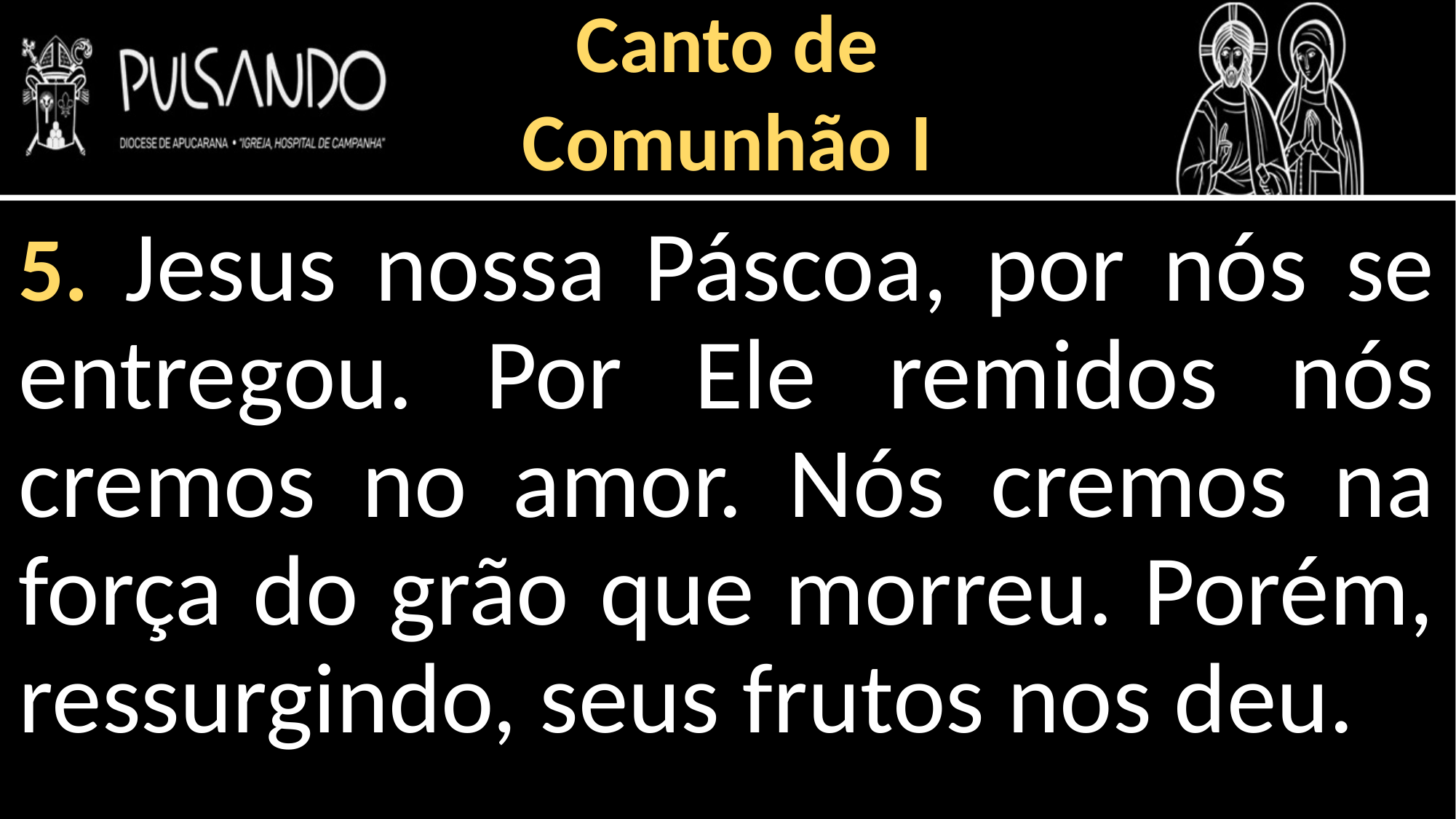

Canto de
Comunhão I
5. Jesus nossa Páscoa, por nós se entregou. Por Ele remidos nós cremos no amor. Nós cremos na força do grão que morreu. Porém, ressurgindo, seus frutos nos deu.